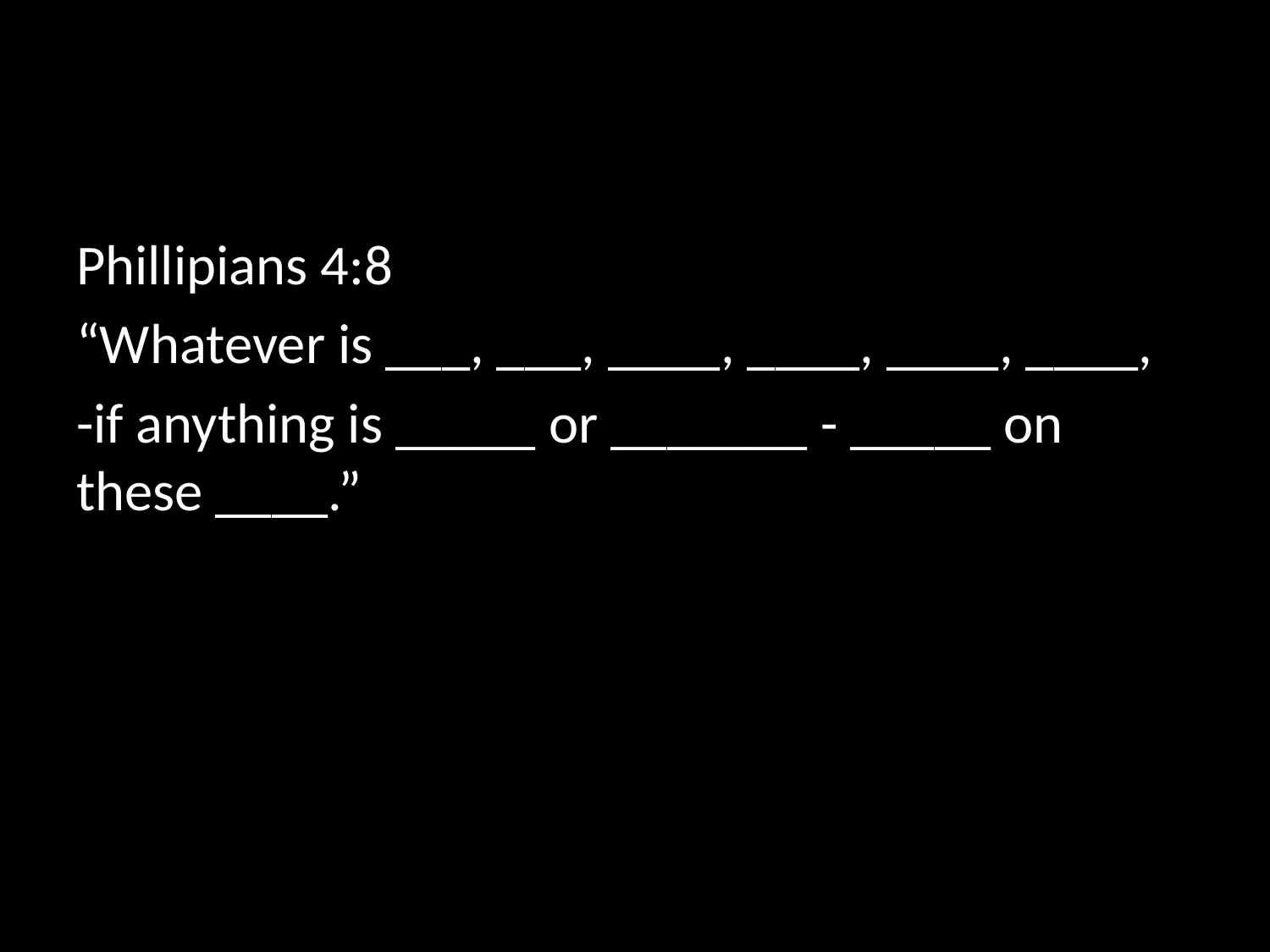

#
Phillipians 4:8
“Whatever is ___, ___, ____, ____, ____, ____,
-if anything is _____ or _______ - _____ on these ____.”